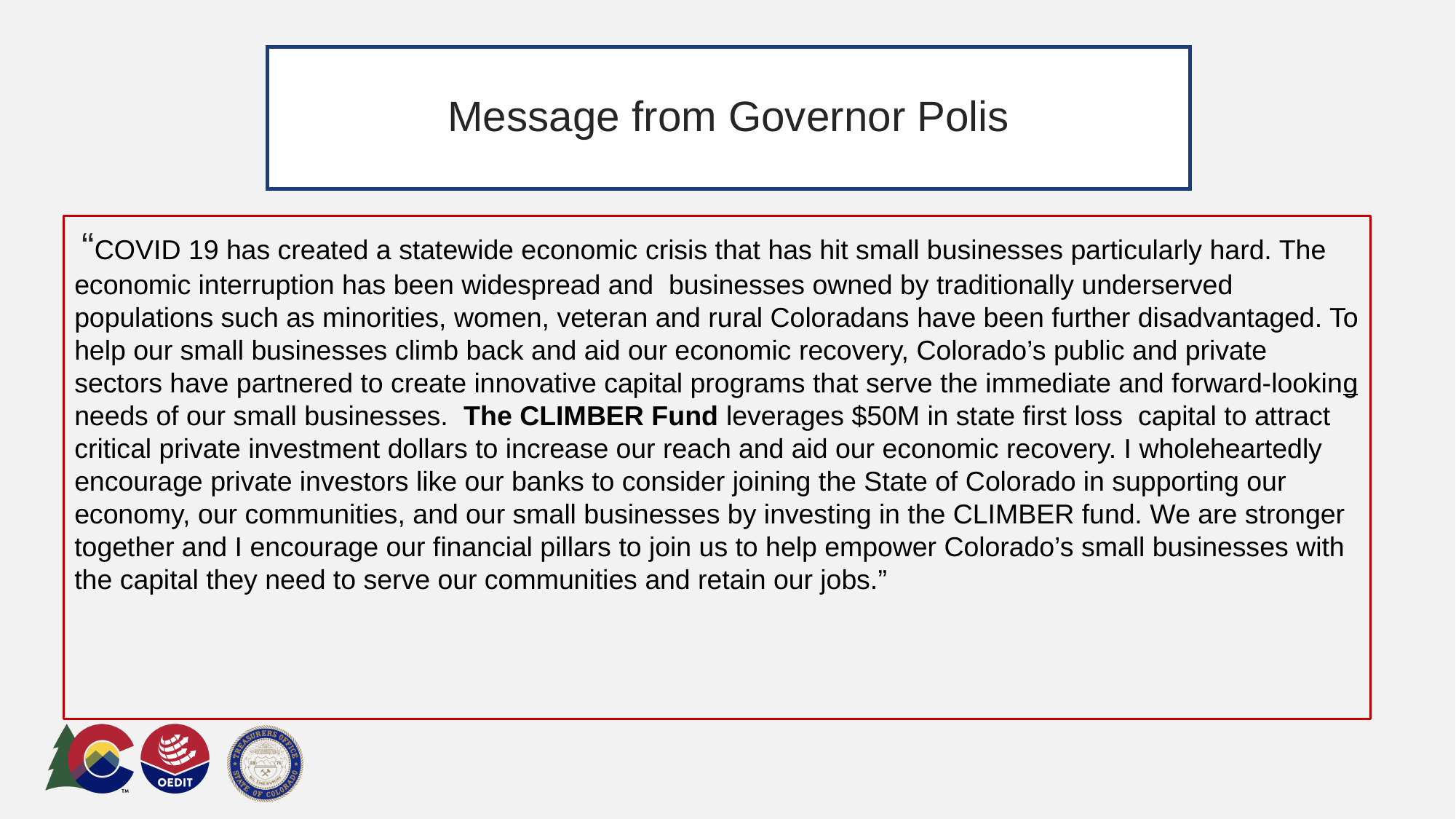

# Message from Governor Polis
 “COVID 19 has created a statewide economic crisis that has hit small businesses particularly hard. The economic interruption has been widespread and  businesses owned by traditionally underserved populations such as minorities, women, veteran and rural Coloradans have been further disadvantaged. To help our small businesses climb back and aid our economic recovery, Colorado’s public and private sectors have partnered to create innovative capital programs that serve the immediate and forward-looking needs of our small businesses.  The CLIMBER Fund leverages $50M in state first loss  capital to attract critical private investment dollars to increase our reach and aid our economic recovery. I wholeheartedly encourage private investors like our banks to consider joining the State of Colorado in supporting our economy, our communities, and our small businesses by investing in the CLIMBER fund. We are stronger together and I encourage our financial pillars to join us to help empower Colorado’s small businesses with the capital they need to serve our communities and retain our jobs.”